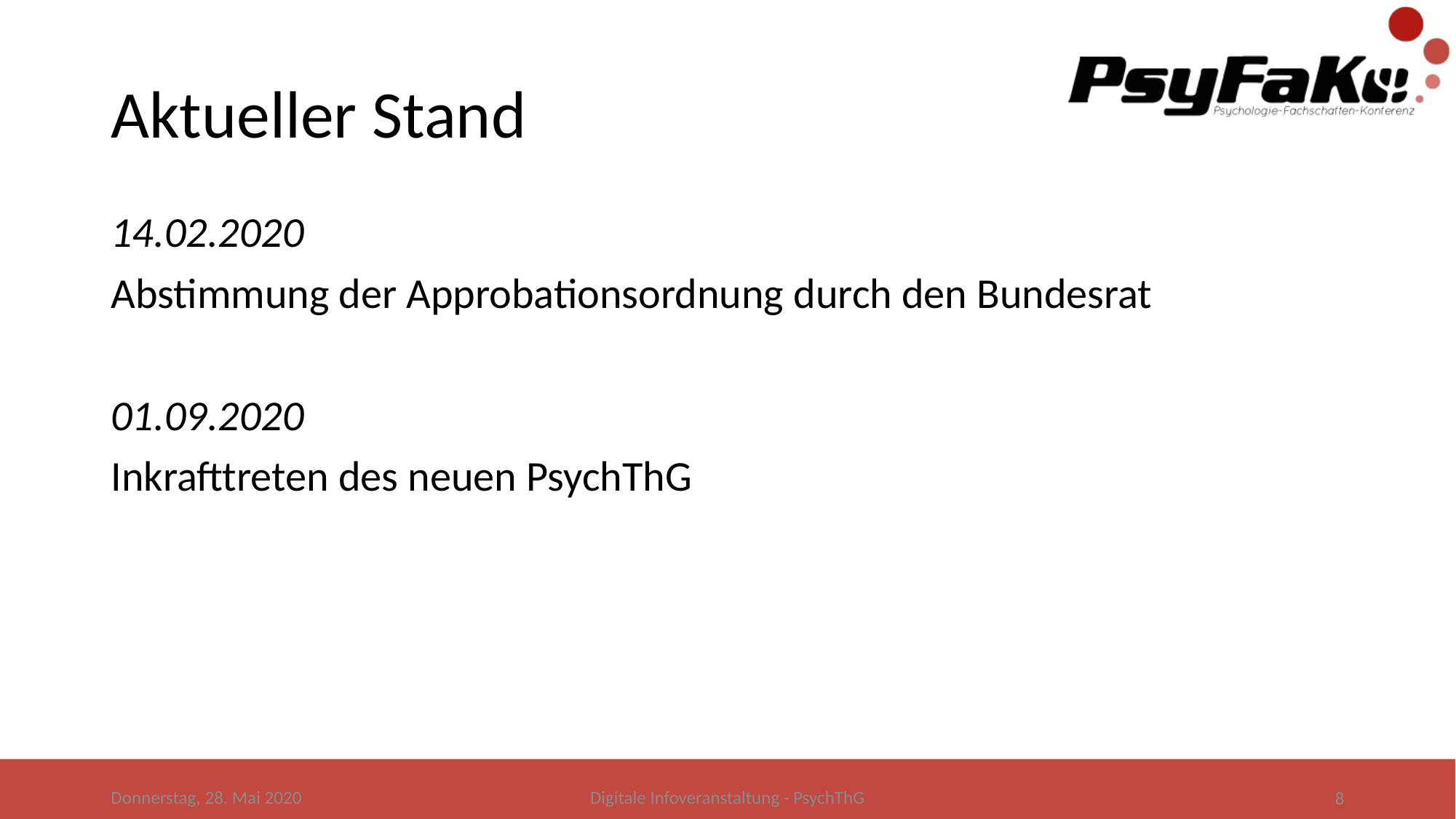

# Aktueller Stand
14.02.2020
Abstimmung der Approbationsordnung durch den Bundesrat

01.09.2020
Inkrafttreten des neuen PsychThG

Donnerstag, 28. Mai 2020
Digitale Infoveranstaltung - PsychThG
8